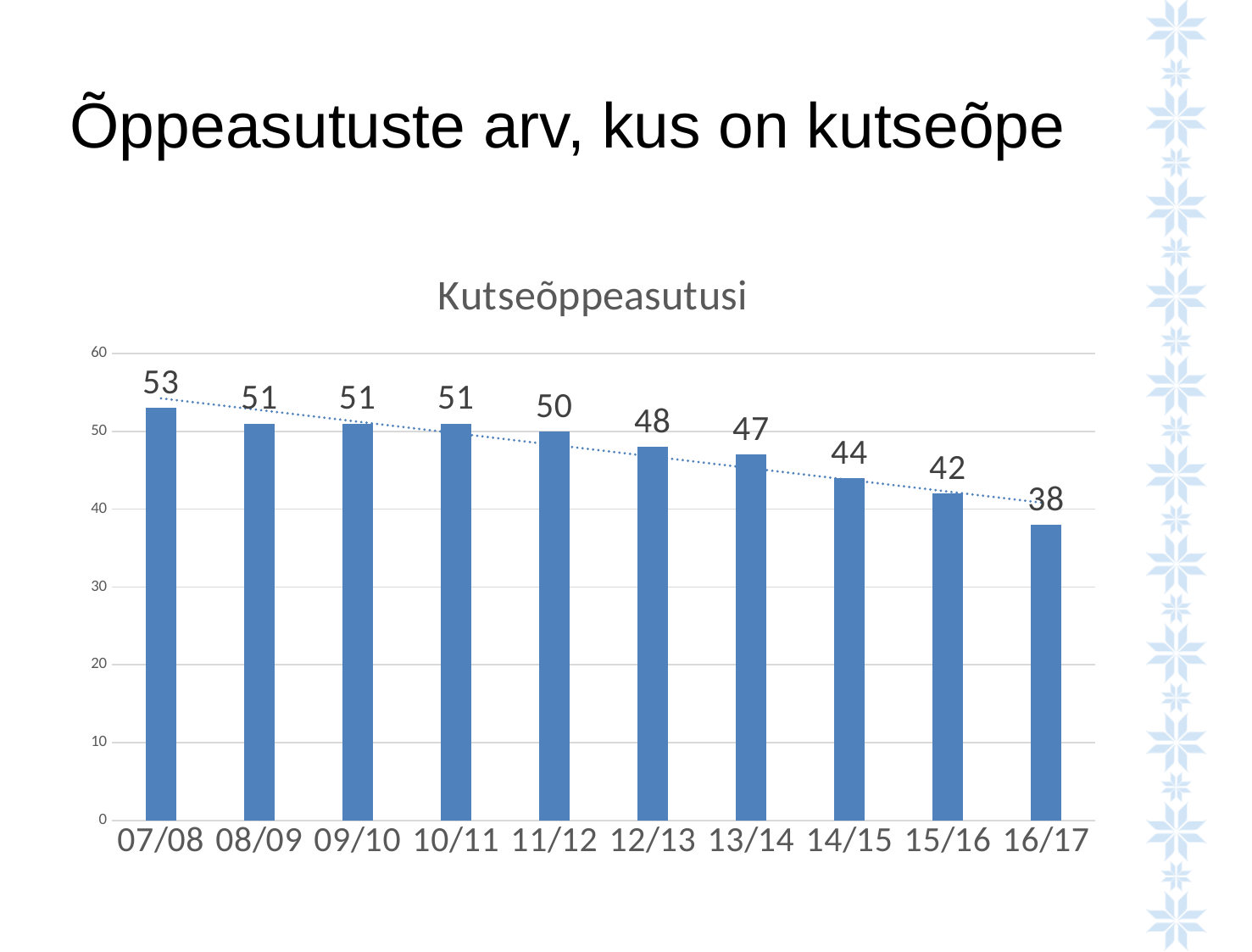

# Õppeasutuste arv, kus on kutseõpe

### Chart: Kutseõppeasutusi

| Category | Õppeasutusi |
|---|---|
| 07/08 | 53.0 |
| 08/09 | 51.0 |
| 09/10 | 51.0 |
| 10/11 | 51.0 |
| 11/12 | 50.0 |
| 12/13 | 48.0 |
| 13/14 | 47.0 |
| 14/15 | 44.0 |
| 15/16 | 42.0 |
| 16/17 | 38.0 |